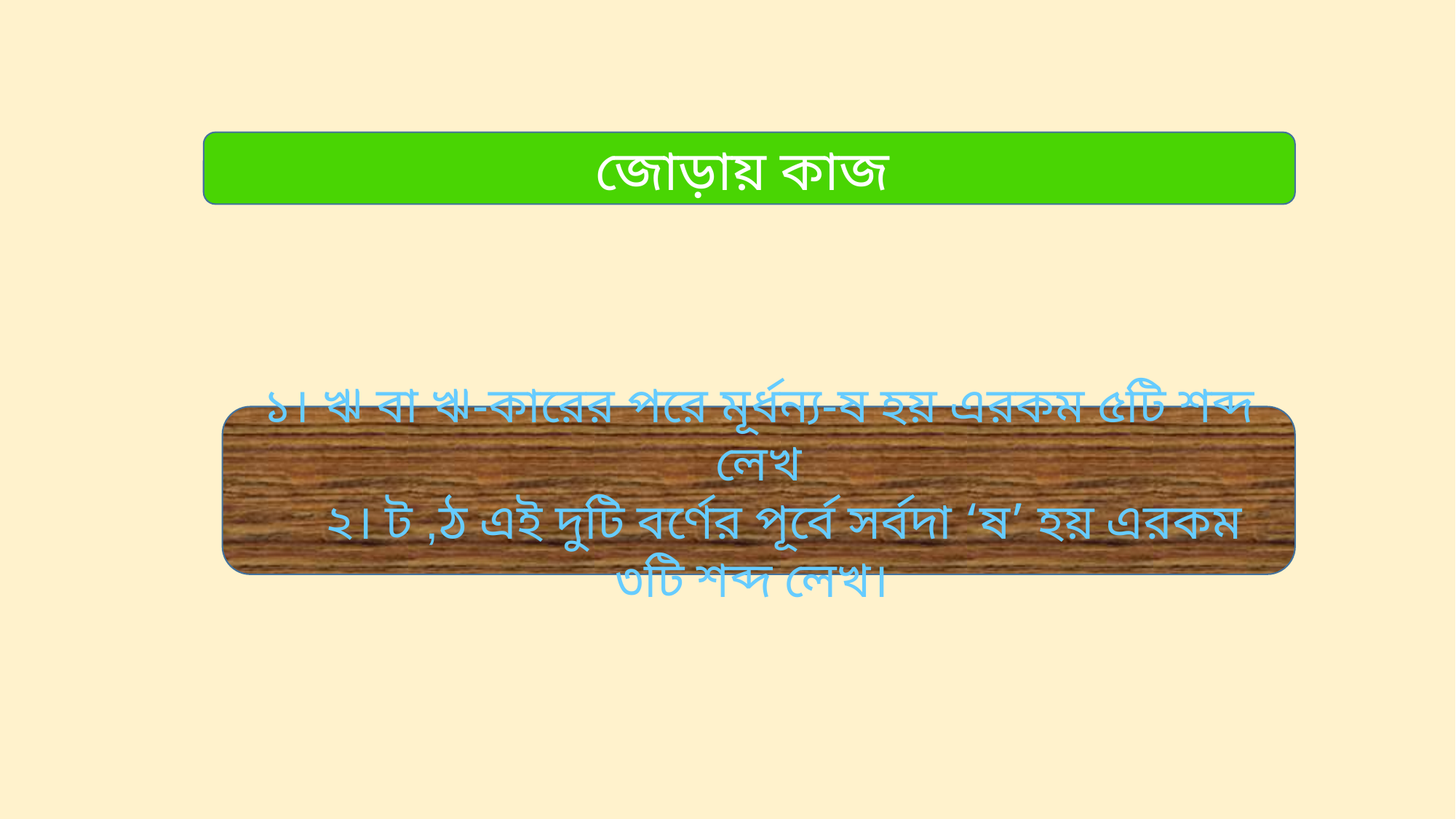

জোড়ায় কাজ
১। ঋ বা ঋ-কারের পরে মূর্ধন্য-ষ হয় এরকম ৫টি শব্দ লেখ
    ২। ট ,ঠ এই দুটি বর্ণের পূর্বে সর্বদা ‘ষ’ হয় এরকম ৩টি শব্দ লেখ।